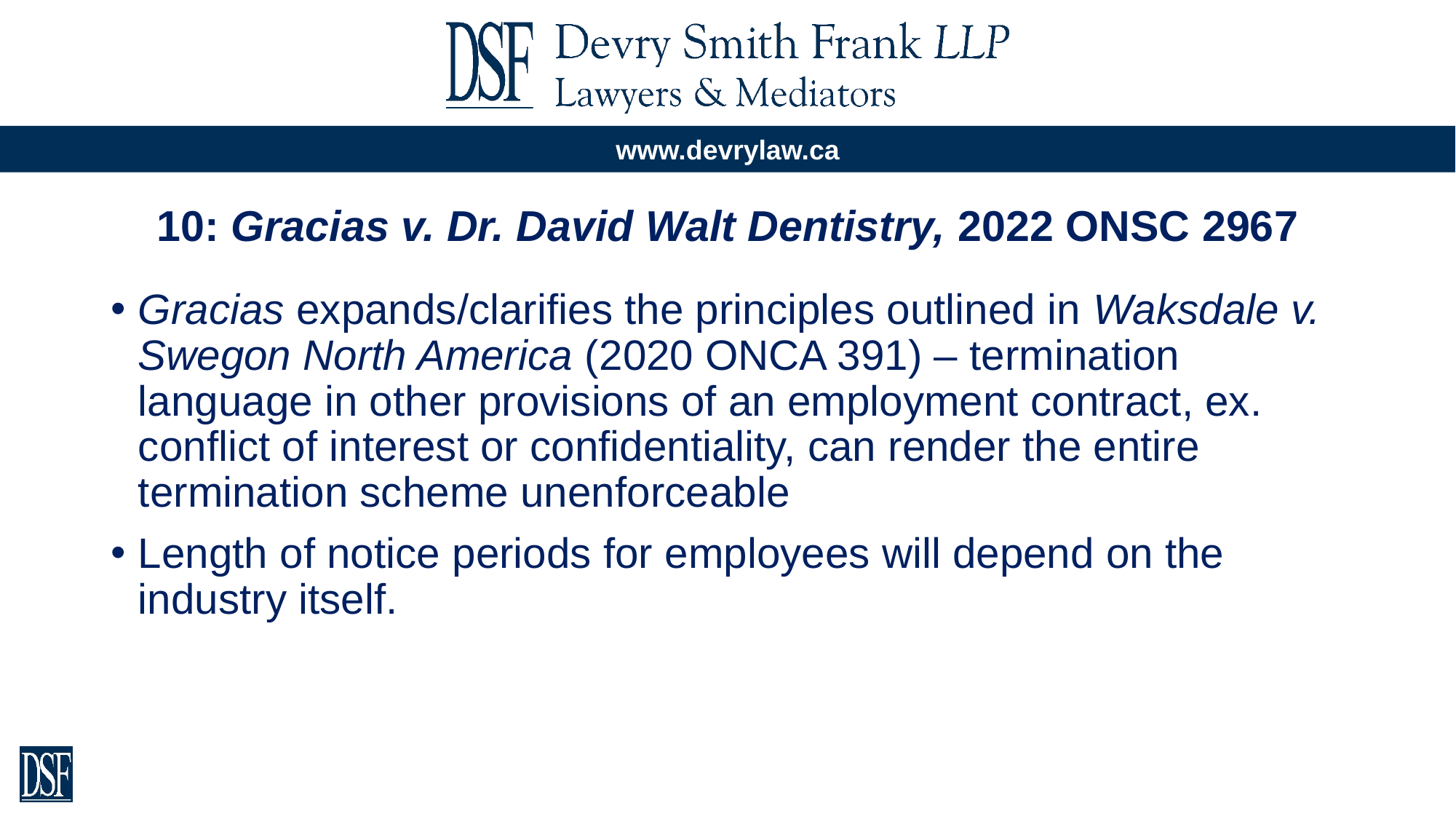

# 10: Gracias v. Dr. David Walt Dentistry, 2022 ONSC 2967
Gracias expands/clarifies the principles outlined in Waksdale v. Swegon North America (2020 ONCA 391) – termination language in other provisions of an employment contract, ex. conflict of interest or confidentiality, can render the entire termination scheme unenforceable
Length of notice periods for employees will depend on the industry itself.